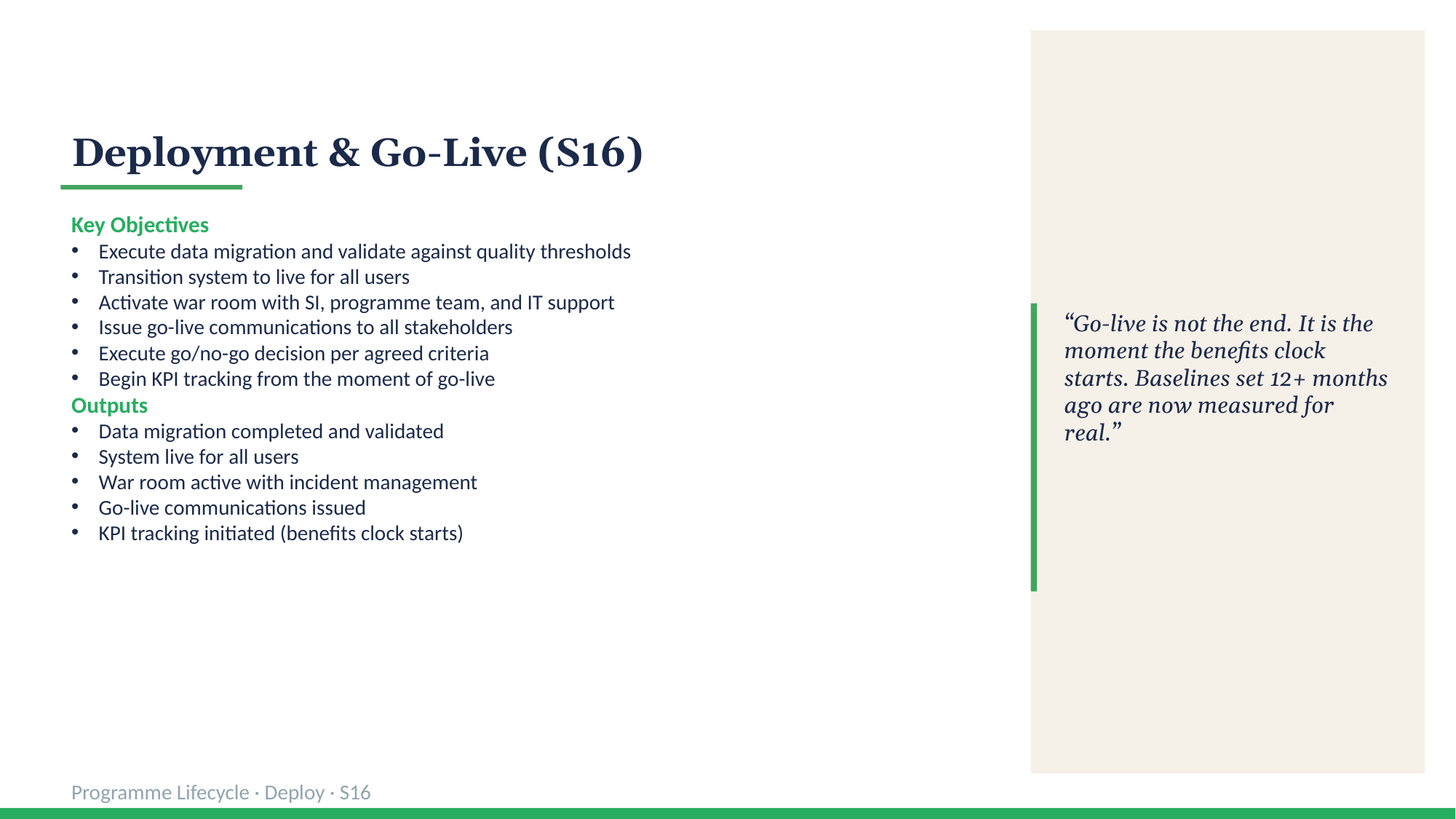

Deployment & Go-Live (S16)

Key Objectives
Execute data migration and validate against quality thresholds
Transition system to live for all users
Activate war room with SI, programme team, and IT support
Issue go-live communications to all stakeholders
Execute go/no-go decision per agreed criteria
Begin KPI tracking from the moment of go-live
Outputs
Data migration completed and validated
System live for all users
War room active with incident management
Go-live communications issued
KPI tracking initiated (benefits clock starts)

“Go-live is not the end. It is the moment the benefits clock starts. Baselines set 12+ months ago are now measured for real.”
Programme Lifecycle · Deploy · S16